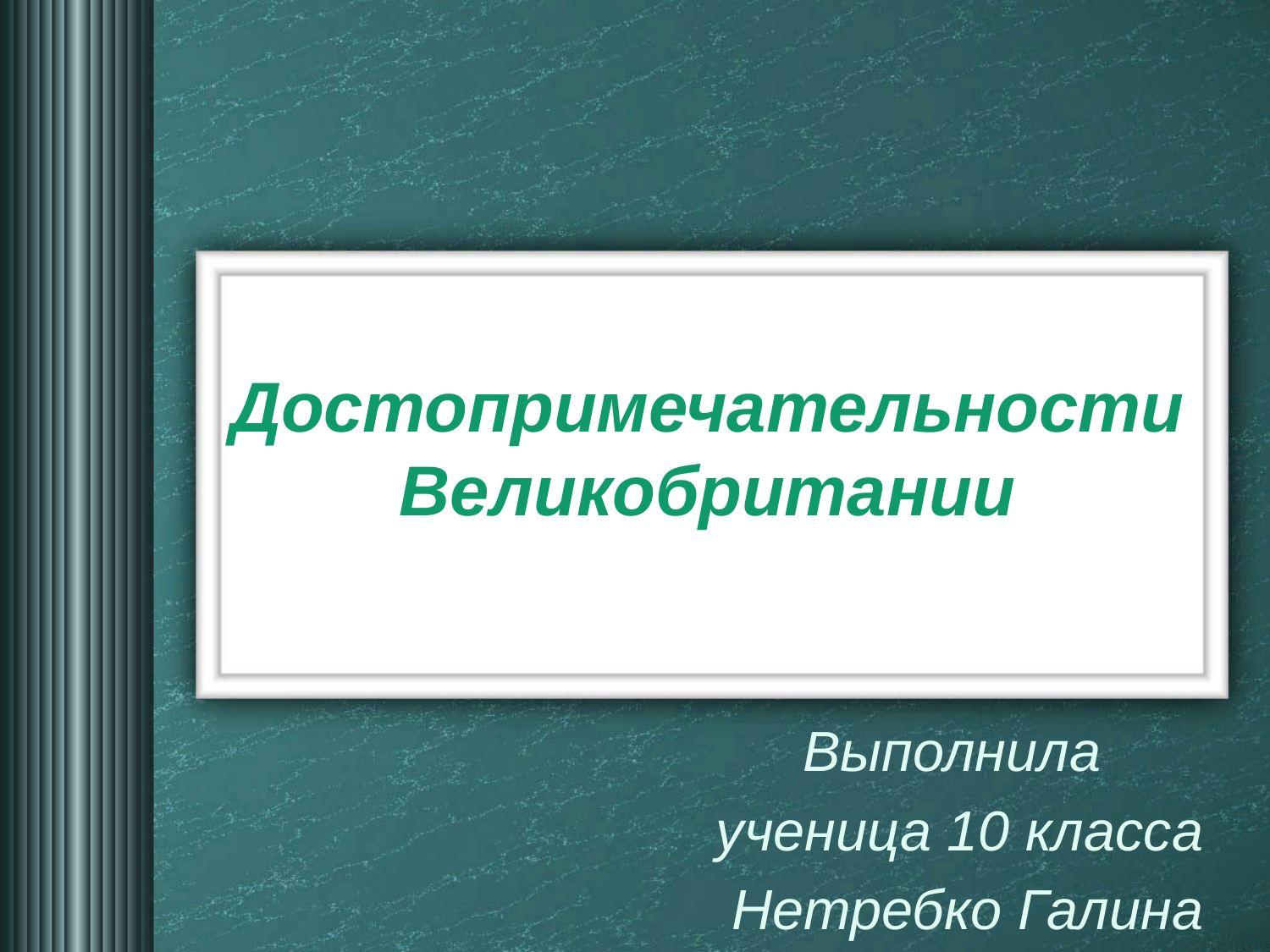

# Достопримечательности Великобритании
Выполнила
ученица 10 класса
 Нетребко Галина